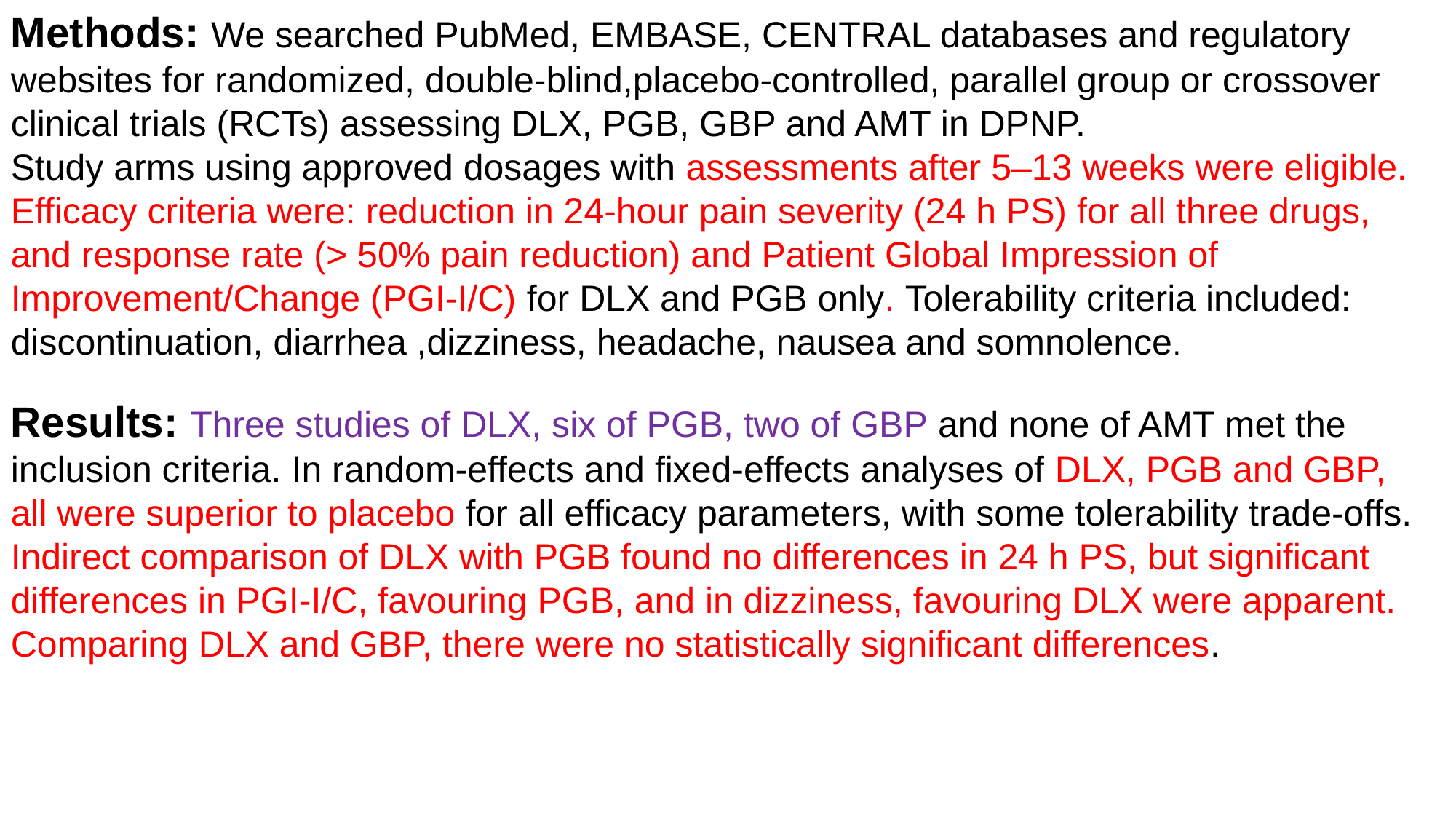

Methods: We searched PubMed, EMBASE, CENTRAL databases and regulatory websites for randomized, double-blind,placebo-controlled, parallel group or crossover clinical trials (RCTs) assessing DLX, PGB, GBP and AMT in DPNP.
Study arms using approved dosages with assessments after 5–13 weeks were eligible. Efficacy criteria were: reduction in 24-hour pain severity (24 h PS) for all three drugs, and response rate (> 50% pain reduction) and Patient Global Impression of Improvement/Change (PGI-I/C) for DLX and PGB only. Tolerability criteria included: discontinuation, diarrhea ,dizziness, headache, nausea and somnolence.

Results: Three studies of DLX, six of PGB, two of GBP and none of AMT met the inclusion criteria. In random-effects and fixed-effects analyses of DLX, PGB and GBP, all were superior to placebo for all efficacy parameters, with some tolerability trade-offs. Indirect comparison of DLX with PGB found no differences in 24 h PS, but significant differences in PGI-I/C, favouring PGB, and in dizziness, favouring DLX were apparent. Comparing DLX and GBP, there were no statistically significant differences.